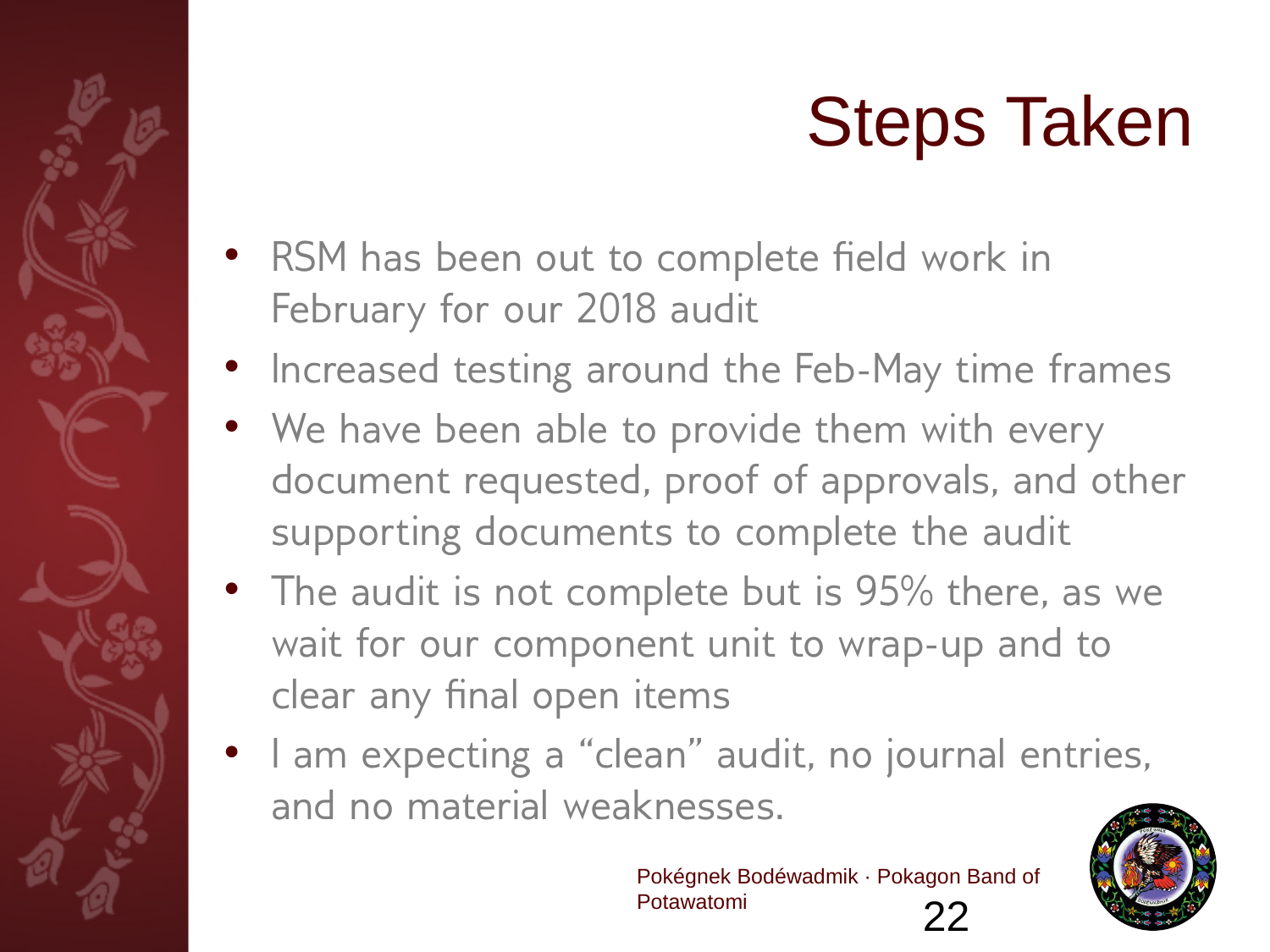

# Steps Taken
RSM has been out to complete field work in February for our 2018 audit
Increased testing around the Feb-May time frames
We have been able to provide them with every document requested, proof of approvals, and other supporting documents to complete the audit
The audit is not complete but is 95% there, as we wait for our component unit to wrap-up and to clear any final open items
I am expecting a “clean” audit, no journal entries, and no material weaknesses.

22